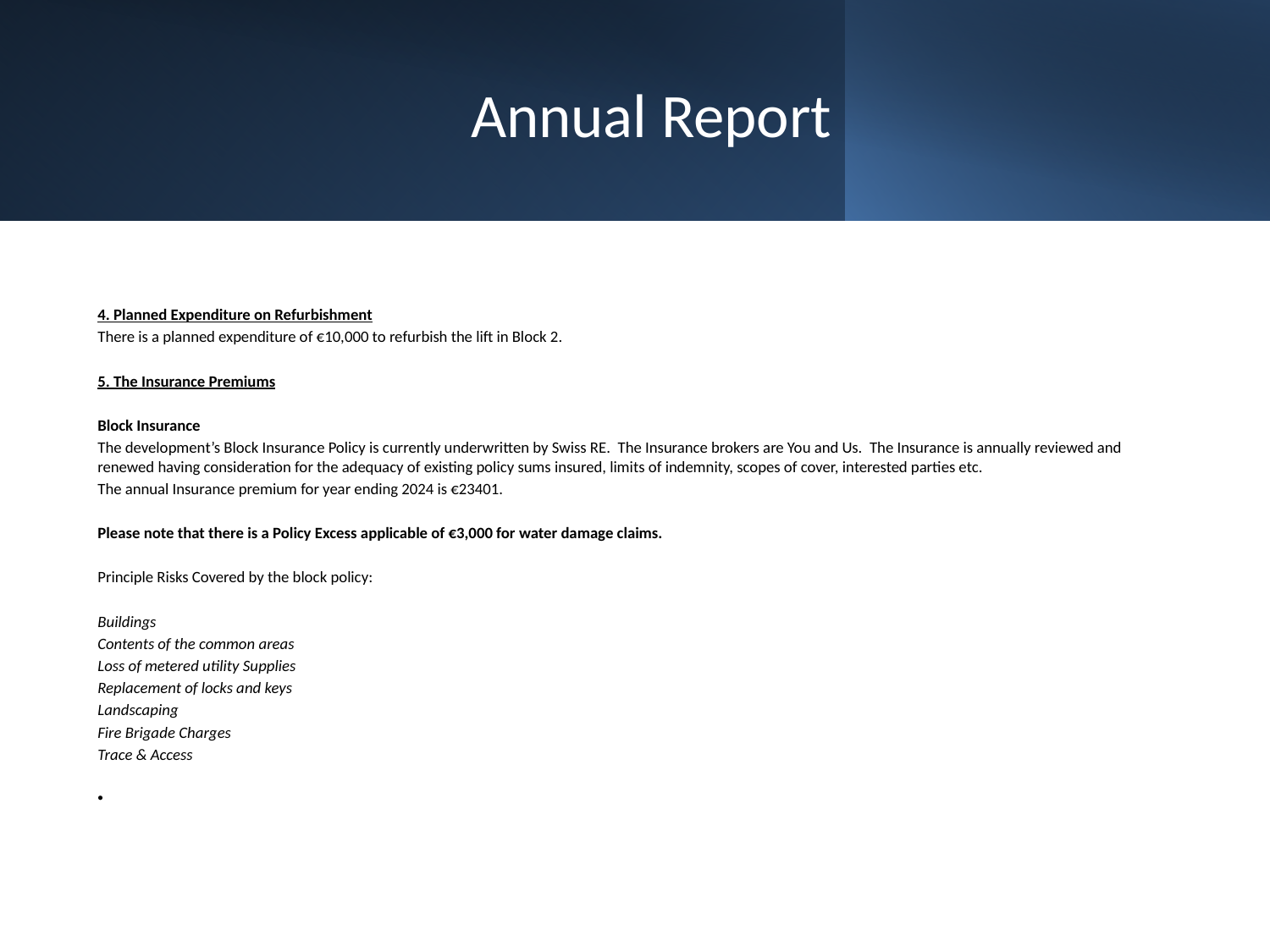

# Annual Report

4. Planned Expenditure on Refurbishment
There is a planned expenditure of €10,000 to refurbish the lift in Block 2.

5. The Insurance Premiums

Block Insurance
The development’s Block Insurance Policy is currently underwritten by Swiss RE.  The Insurance brokers are You and Us.  The Insurance is annually reviewed and renewed having consideration for the adequacy of existing policy sums insured, limits of indemnity, scopes of cover, interested parties etc.
The annual Insurance premium for year ending 2024 is €23401.

Please note that there is a Policy Excess applicable of €3,000 for water damage claims.

Principle Risks Covered by the block policy:

Buildings
Contents of the common areas
Loss of metered utility Supplies
Replacement of locks and keys
Landscaping
Fire Brigade Charges
Trace & Access

Tolka Vale Management AGM 2025